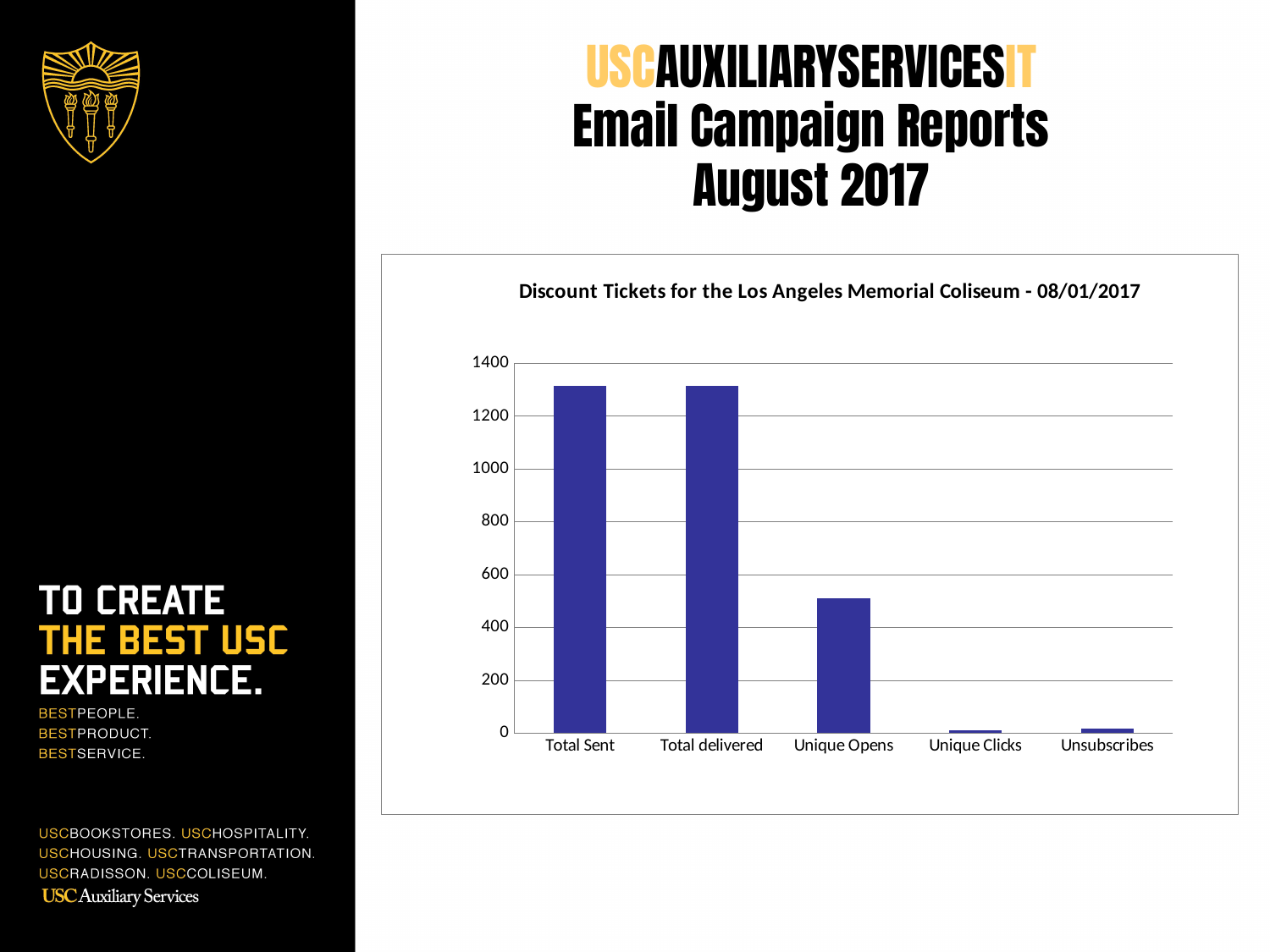

USCAUXILIARYSERVICESIT
Email Campaign Reports
August 2017

### Chart:

| Category | COL List |
|---|---|
| Total Sent | 1315.0 |
| Total delivered | 1313.0 |
| Unique Opens | 511.0 |
| Unique Clicks | 10.0 |
| Unsubscribes | 17.0 |